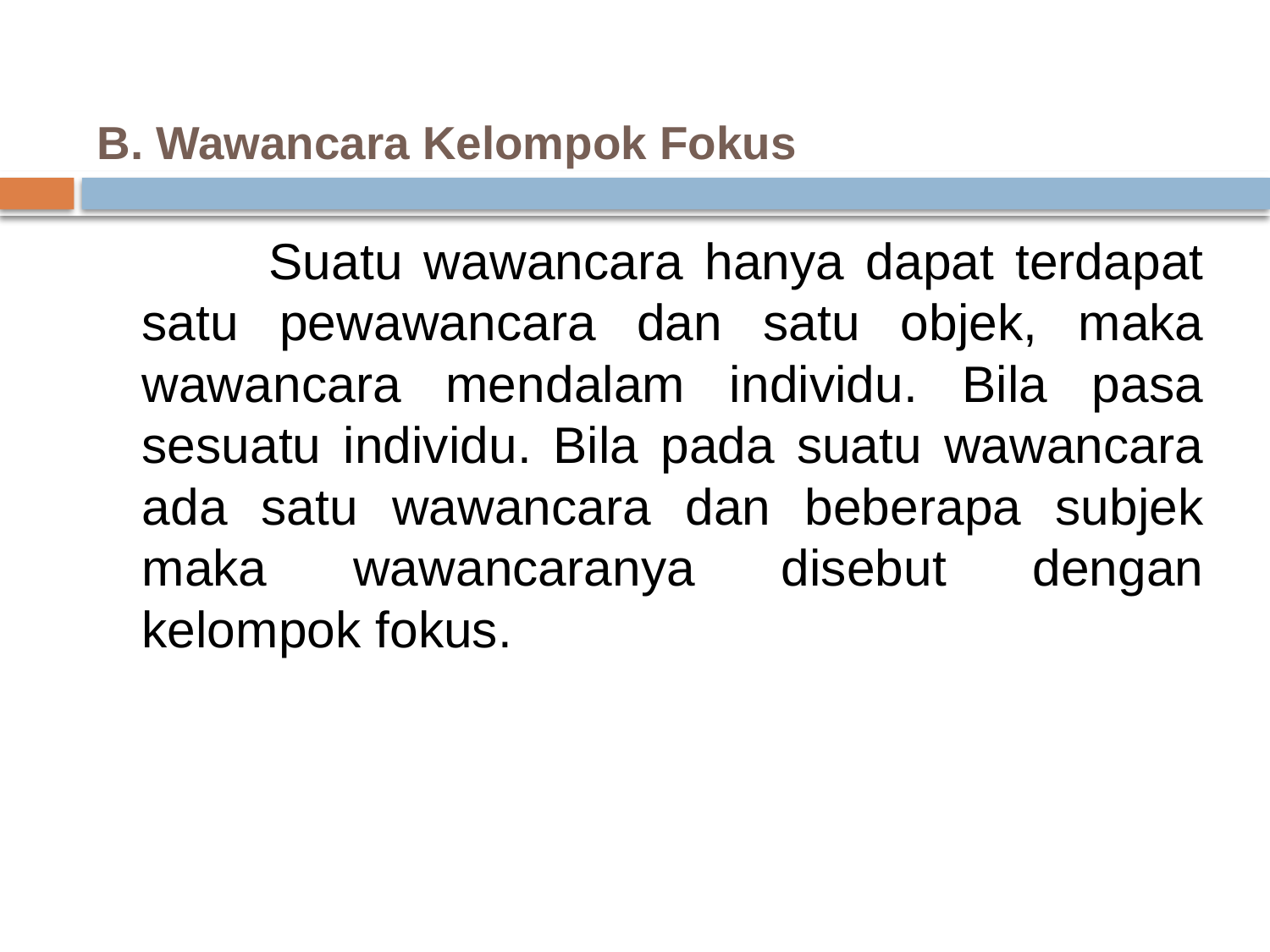

# B. Wawancara Kelompok Fokus
		Suatu wawancara hanya dapat terdapat satu pewawancara dan satu objek, maka wawancara mendalam individu. Bila pasa sesuatu individu. Bila pada suatu wawancara ada satu wawancara dan beberapa subjek maka wawancaranya disebut dengan kelompok fokus.